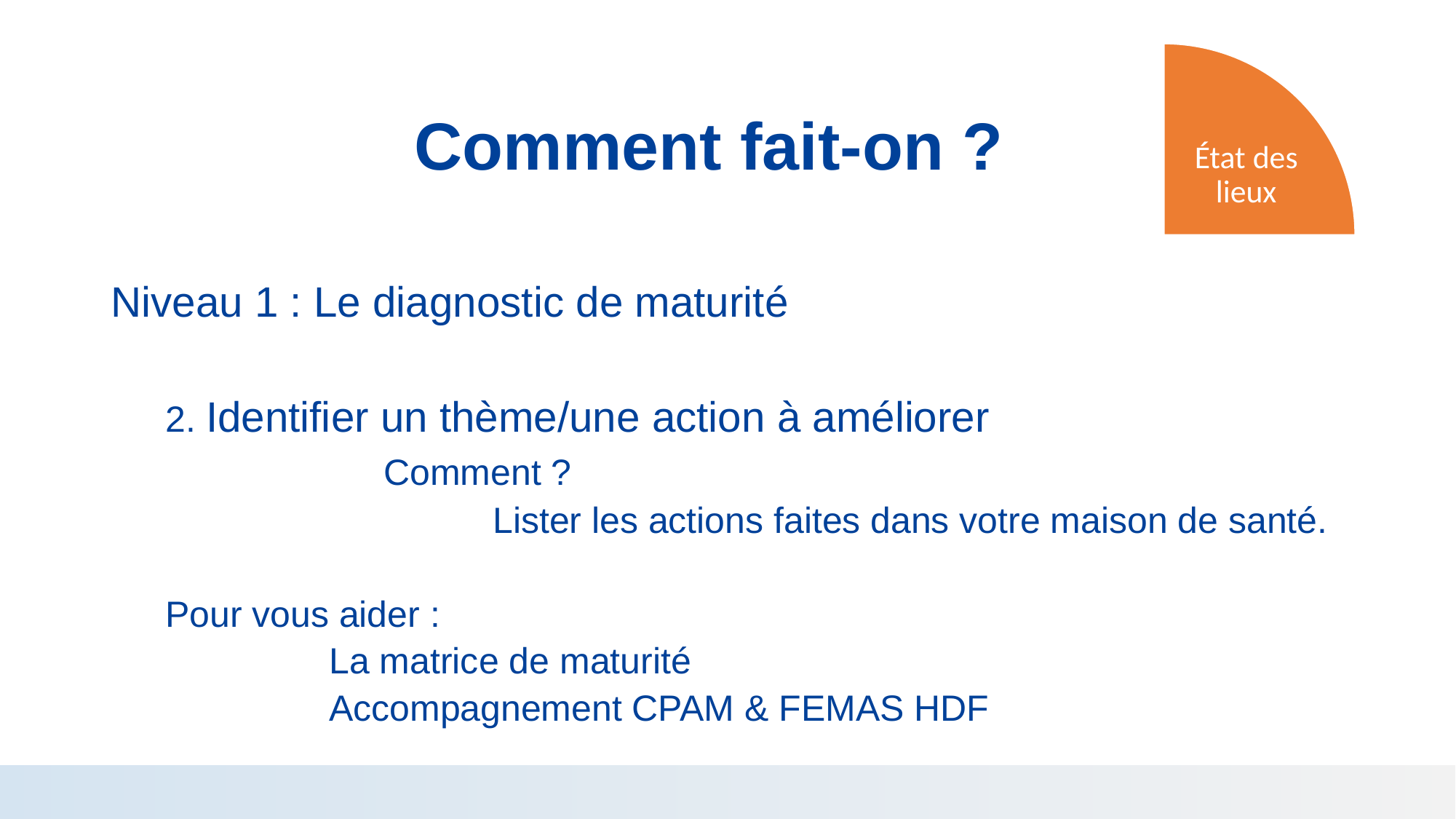

État des lieux
# Comment fait-on ?
Niveau 1 : Le diagnostic de maturité

2. Identifier un thème/une action à améliorer
		Comment ?
			Lister les actions faites dans votre maison de santé.

Pour vous aider :
La matrice de maturité
Accompagnement CPAM & FEMAS HDF